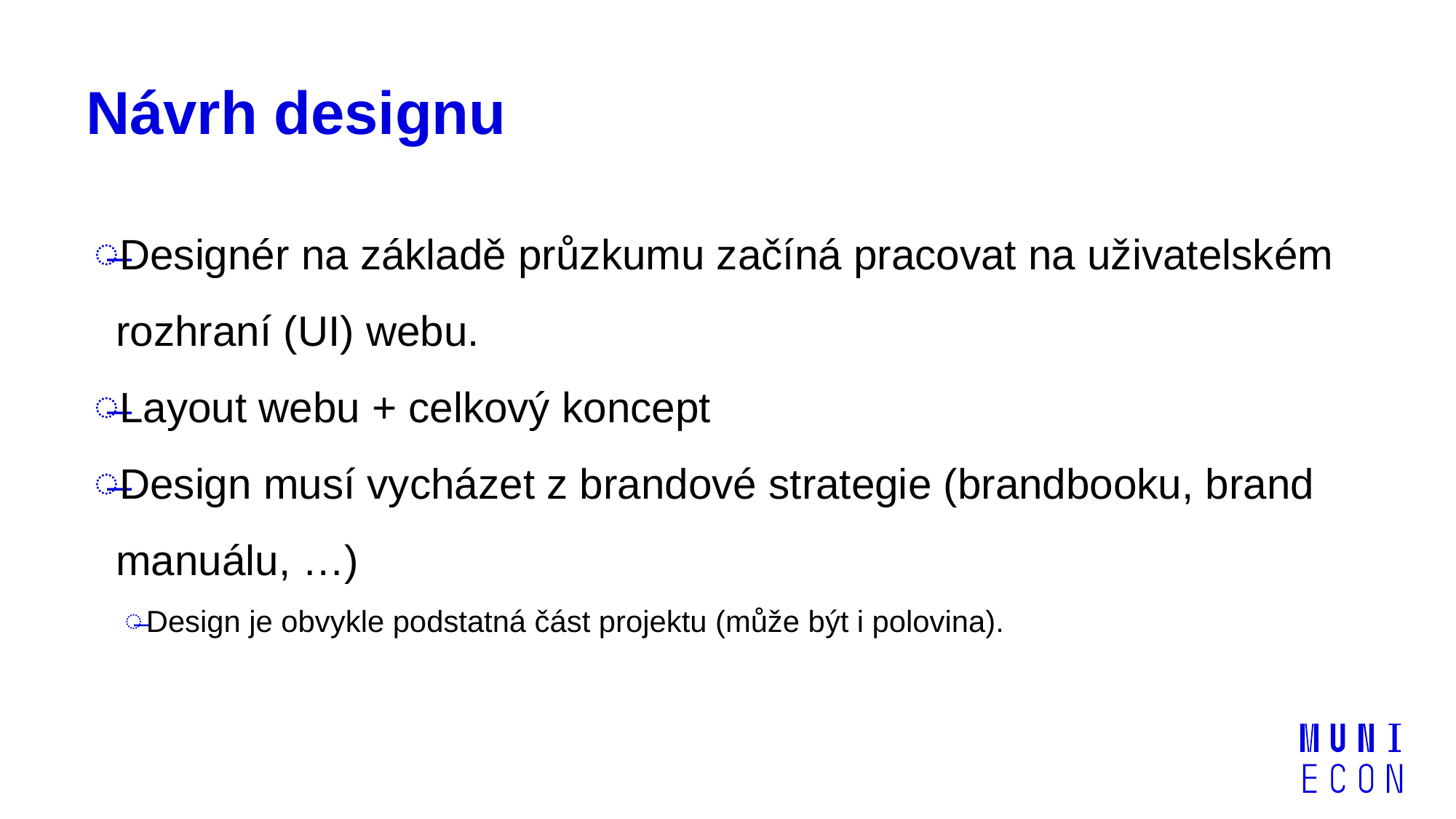

# Návrh designu
Designér na základě průzkumu začíná pracovat na uživatelském rozhraní (UI) webu.
Layout webu + celkový koncept
Design musí vycházet z brandové strategie (brandbooku, brand manuálu, …)
Design je obvykle podstatná část projektu (může být i polovina).